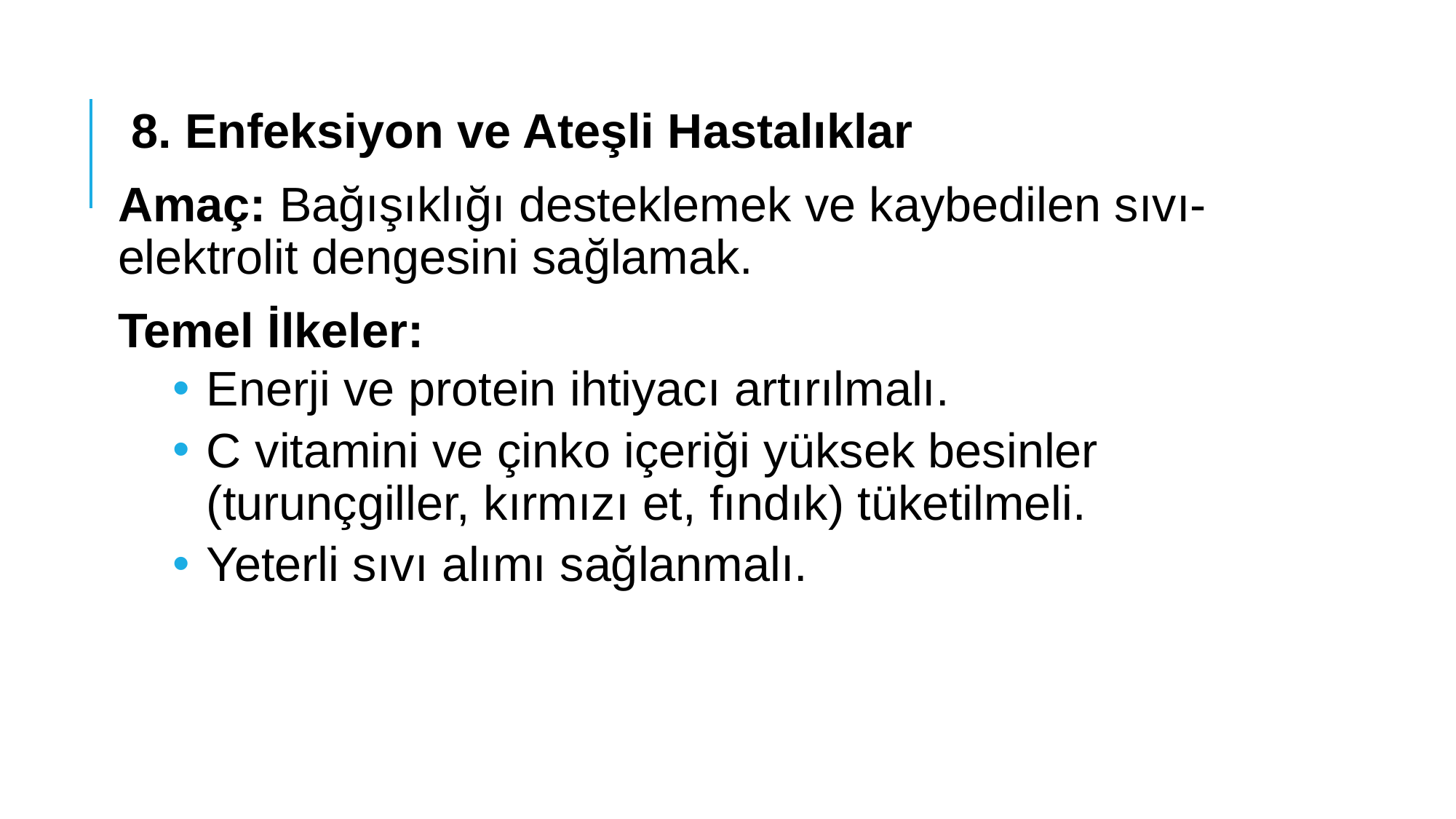

8. Enfeksiyon ve Ateşli Hastalıklar
Amaç: Bağışıklığı desteklemek ve kaybedilen sıvı-elektrolit dengesini sağlamak.
Temel İlkeler:
Enerji ve protein ihtiyacı artırılmalı.
C vitamini ve çinko içeriği yüksek besinler (turunçgiller, kırmızı et, fındık) tüketilmeli.
Yeterli sıvı alımı sağlanmalı.